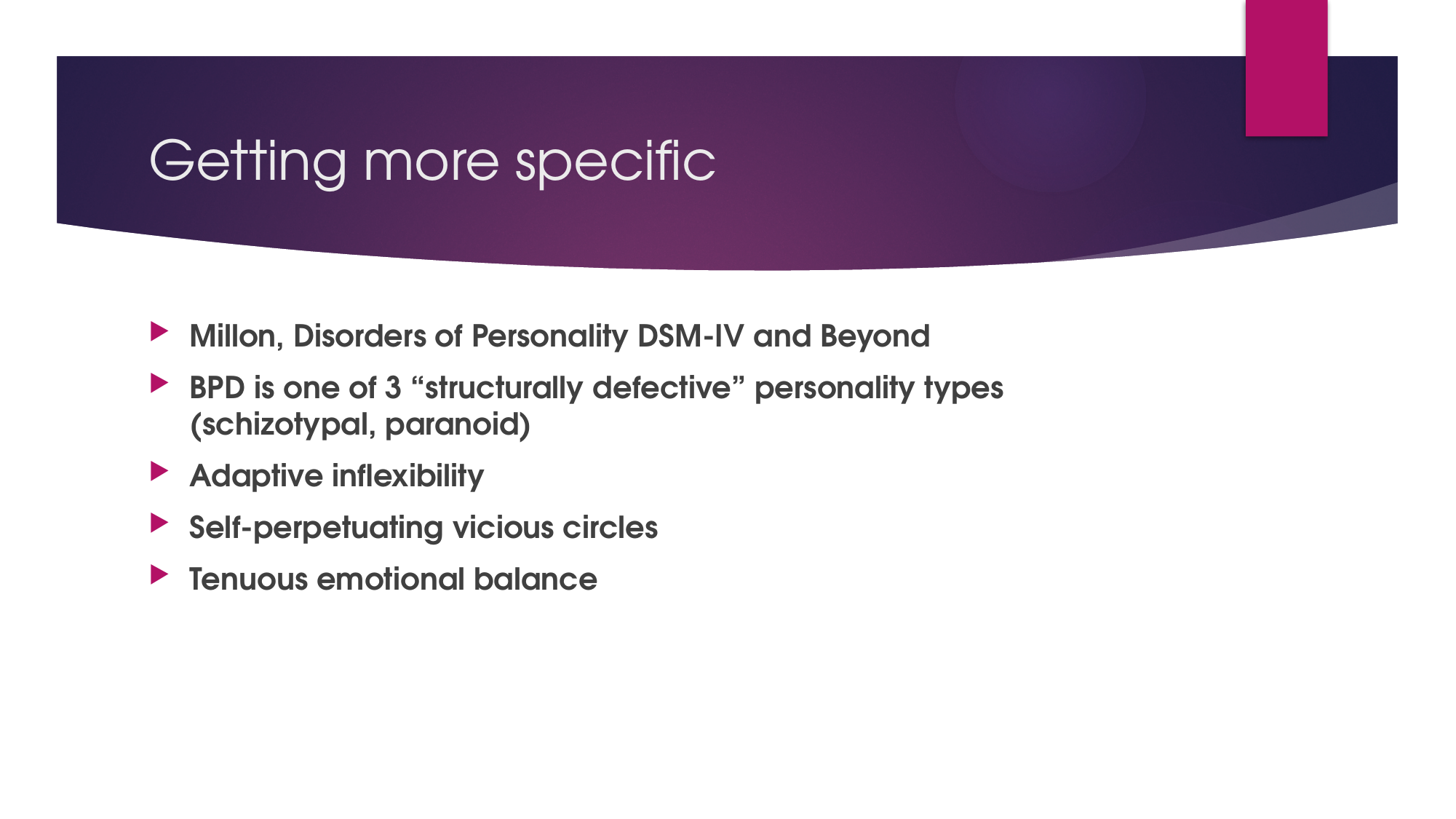

# Getting more specific
Millon, Disorders of Personality DSM-IV and Beyond
BPD is one of 3 “structurally defective” personality types (schizotypal, paranoid)
Adaptive inflexibility
Self-perpetuating vicious circles
Tenuous emotional balance